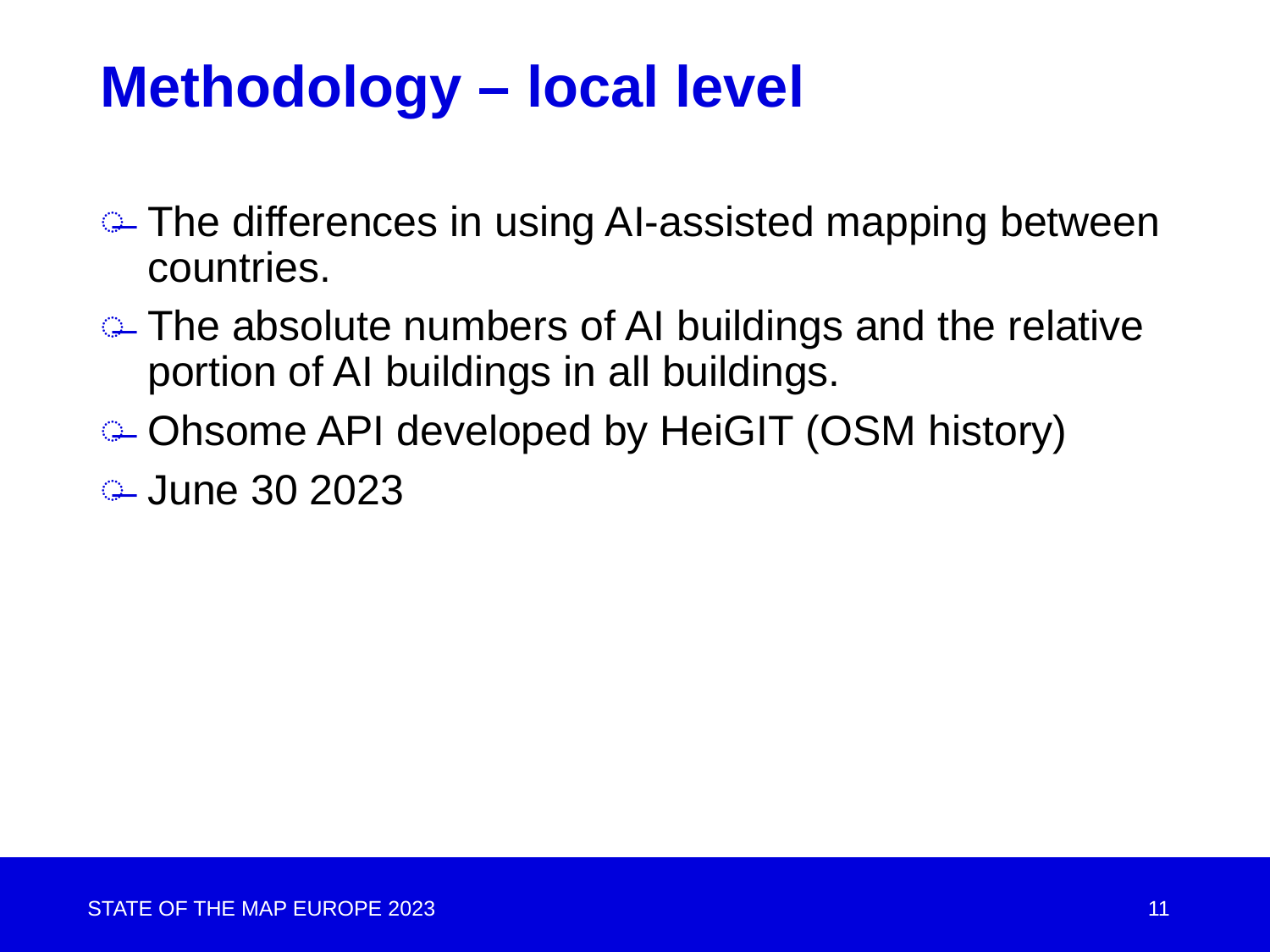

# Methodology – local level
The differences in using AI-assisted mapping between countries.
The absolute numbers of AI buildings and the relative portion of AI buildings in all buildings.
Ohsome API developed by HeiGIT (OSM history)
June 30 2023

STATE OF THE MAP EUROPE 2023
11